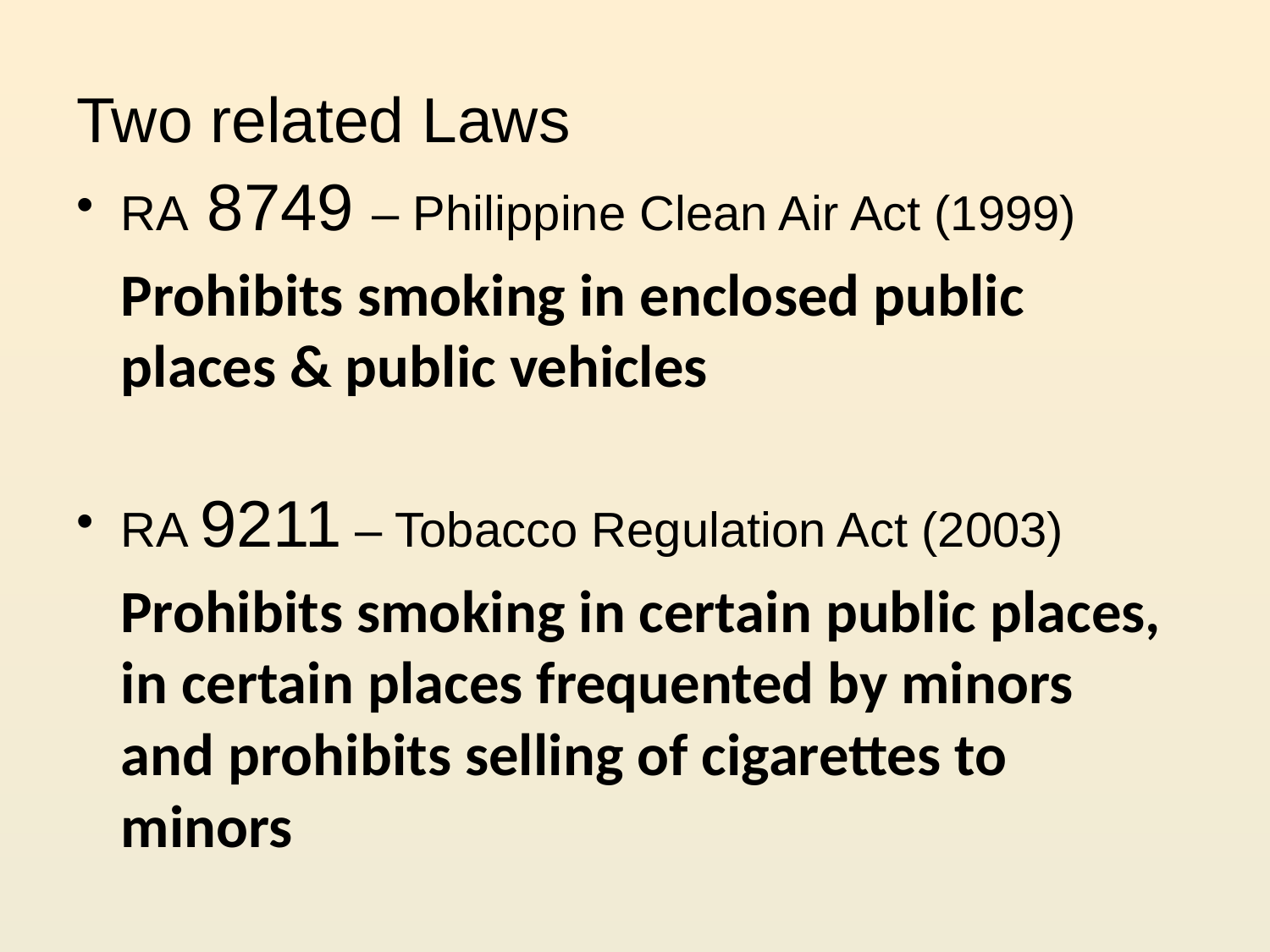

# Two related Laws
RA 8749 – Philippine Clean Air Act (1999)
	Prohibits smoking in enclosed public places & public vehicles

RA 9211 – Tobacco Regulation Act (2003)
    Prohibits smoking in certain public places, in certain places frequented by minors  and prohibits selling of cigarettes to minors